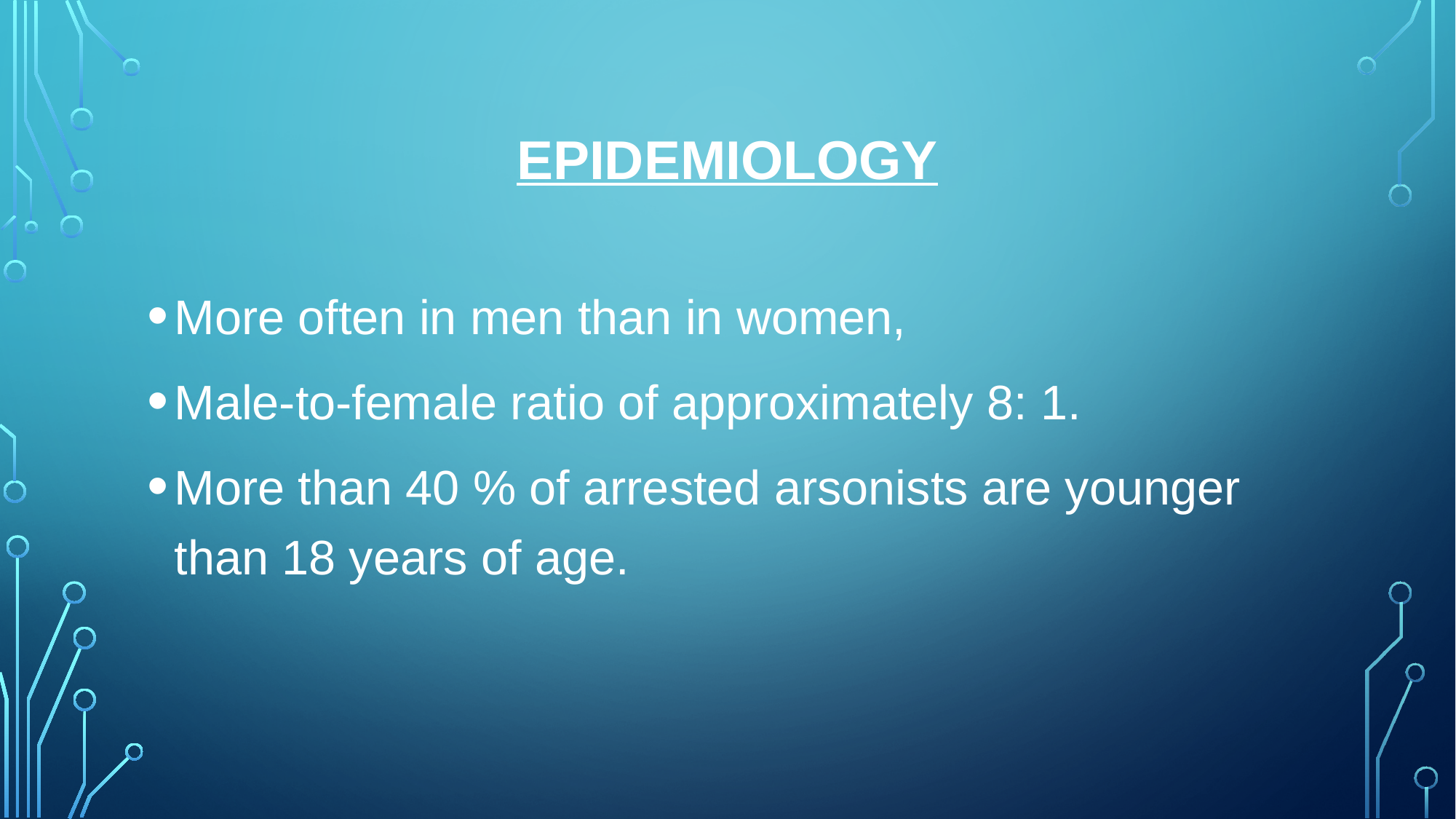

# Epidemiology
More often in men than in women,
Male-to-female ratio of approximately 8: 1.
More than 40 % of arrested arsonists are younger than 18 years of age.